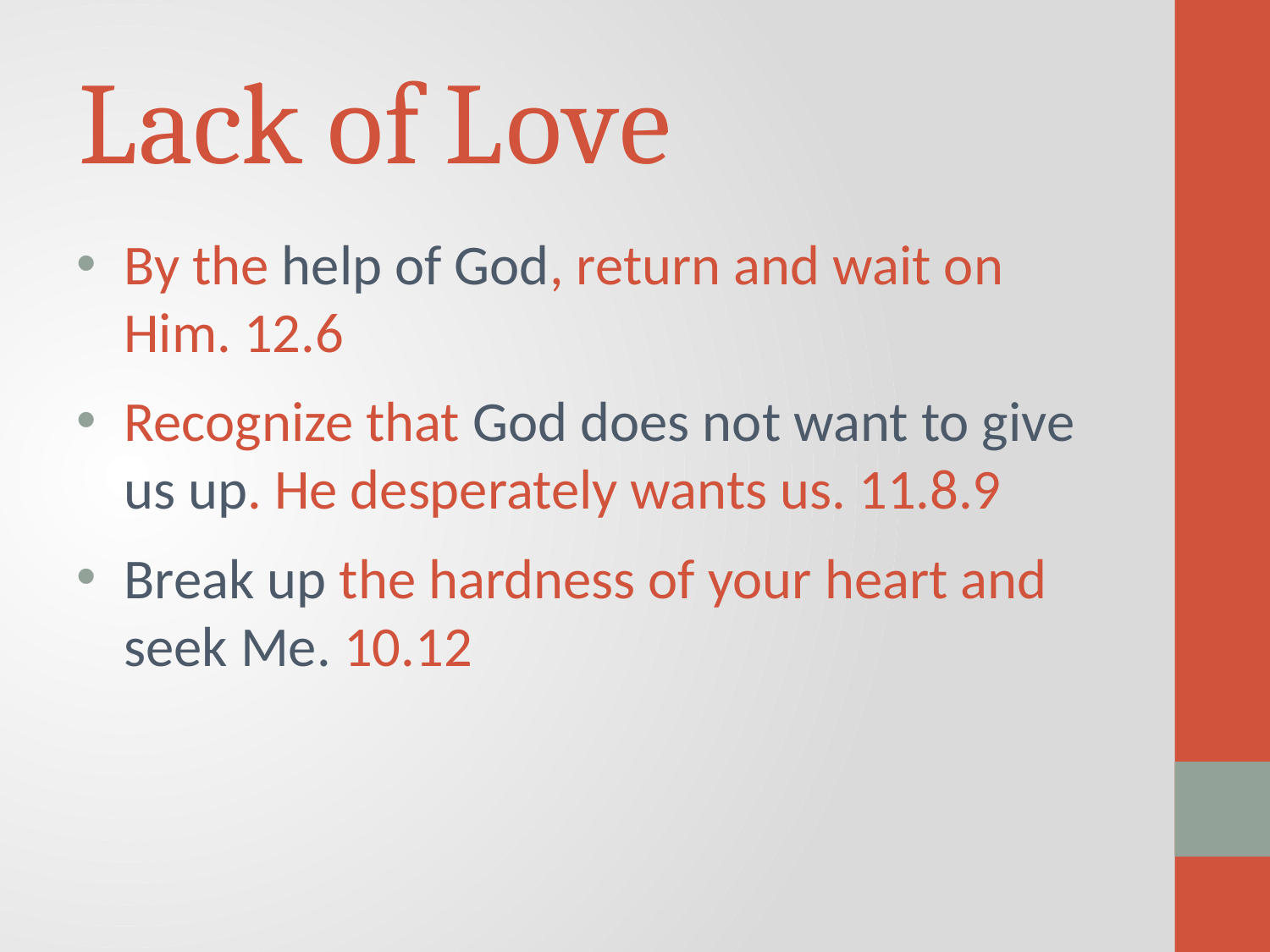

# Lack of Love
By the help of God, return and wait on Him. 12.6
Recognize that God does not want to give us up. He desperately wants us. 11.8.9
Break up the hardness of your heart and seek Me. 10.12